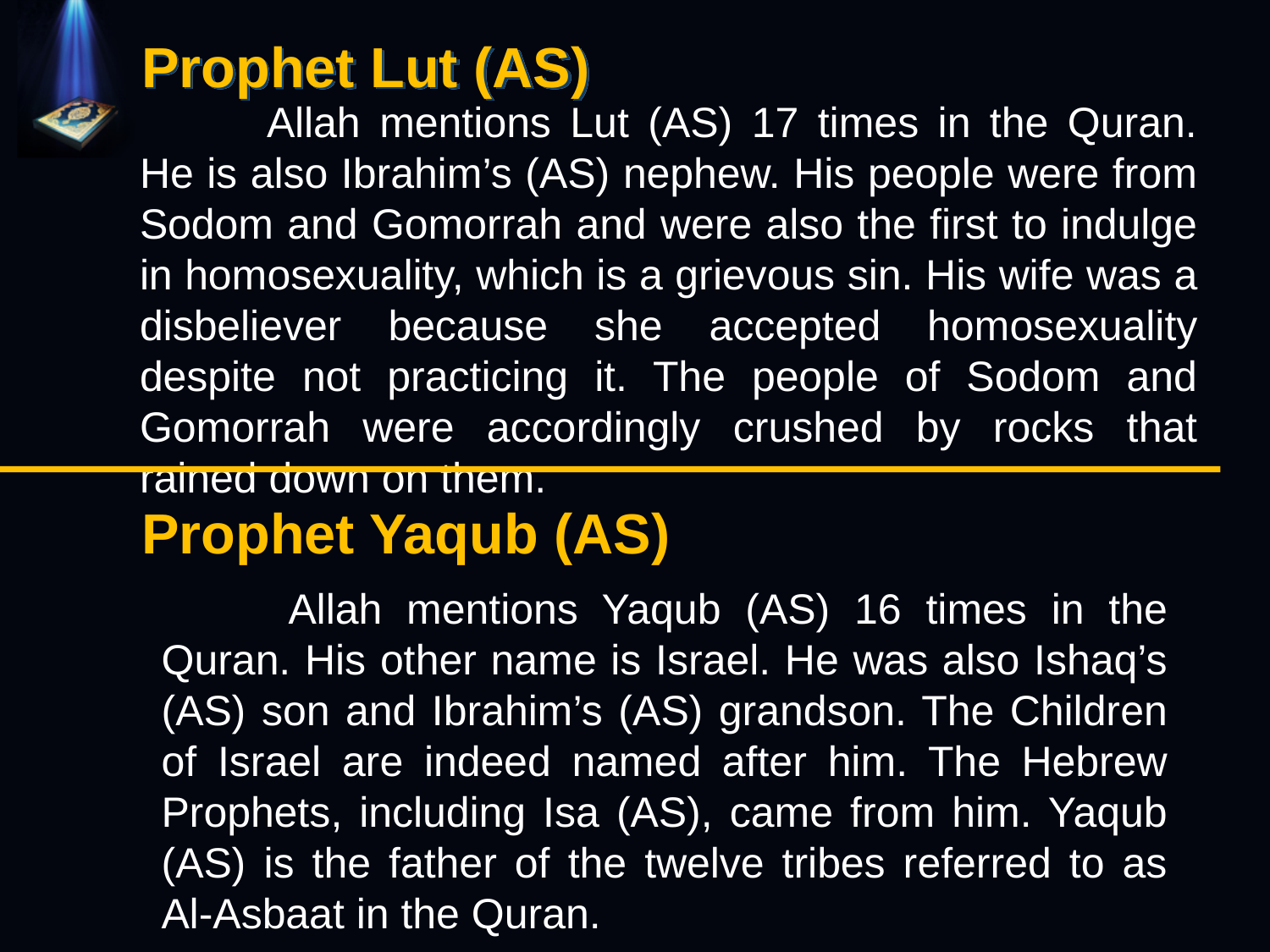

# Prophet Lut (AS)
		Allah mentions Lut (AS) 17 times in the Quran. He is also Ibrahim’s (AS) nephew. His people were from Sodom and Gomorrah and were also the first to indulge in homosexuality, which is a grievous sin. His wife was a disbeliever because she accepted homosexuality despite not practicing it. The people of Sodom and Gomorrah were accordingly crushed by rocks that rained down on them.

Prophet Yaqub (AS)
	Allah mentions Yaqub (AS) 16 times in the Quran. His other name is Israel. He was also Ishaq’s (AS) son and Ibrahim’s (AS) grandson. The Children of Israel are indeed named after him. The Hebrew Prophets, including Isa (AS), came from him. Yaqub (AS) is the father of the twelve tribes referred to as Al-Asbaat in the Quran.